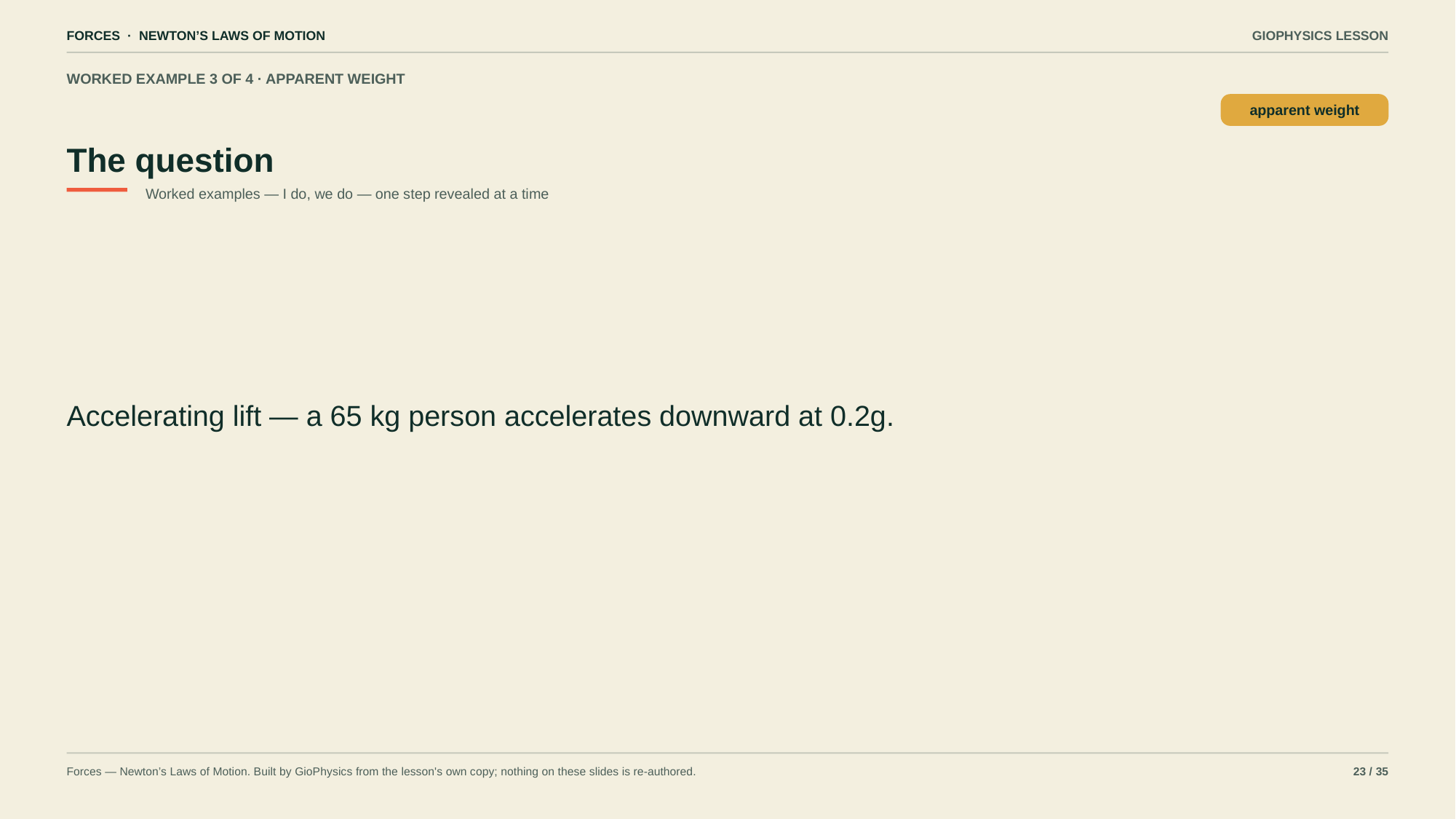

FORCES  ·  NEWTON’S LAWS OF MOTION
GIOPHYSICS LESSON

WORKED EXAMPLE 3 OF 4 · APPARENT WEIGHT
The question

apparent weight
Worked examples — I do, we do — one step revealed at a time

Accelerating lift — a 65 kg person accelerates downward at 0.2g.

Forces — Newton’s Laws of Motion. Built by GioPhysics from the lesson's own copy; nothing on these slides is re-authored.
23 / 35